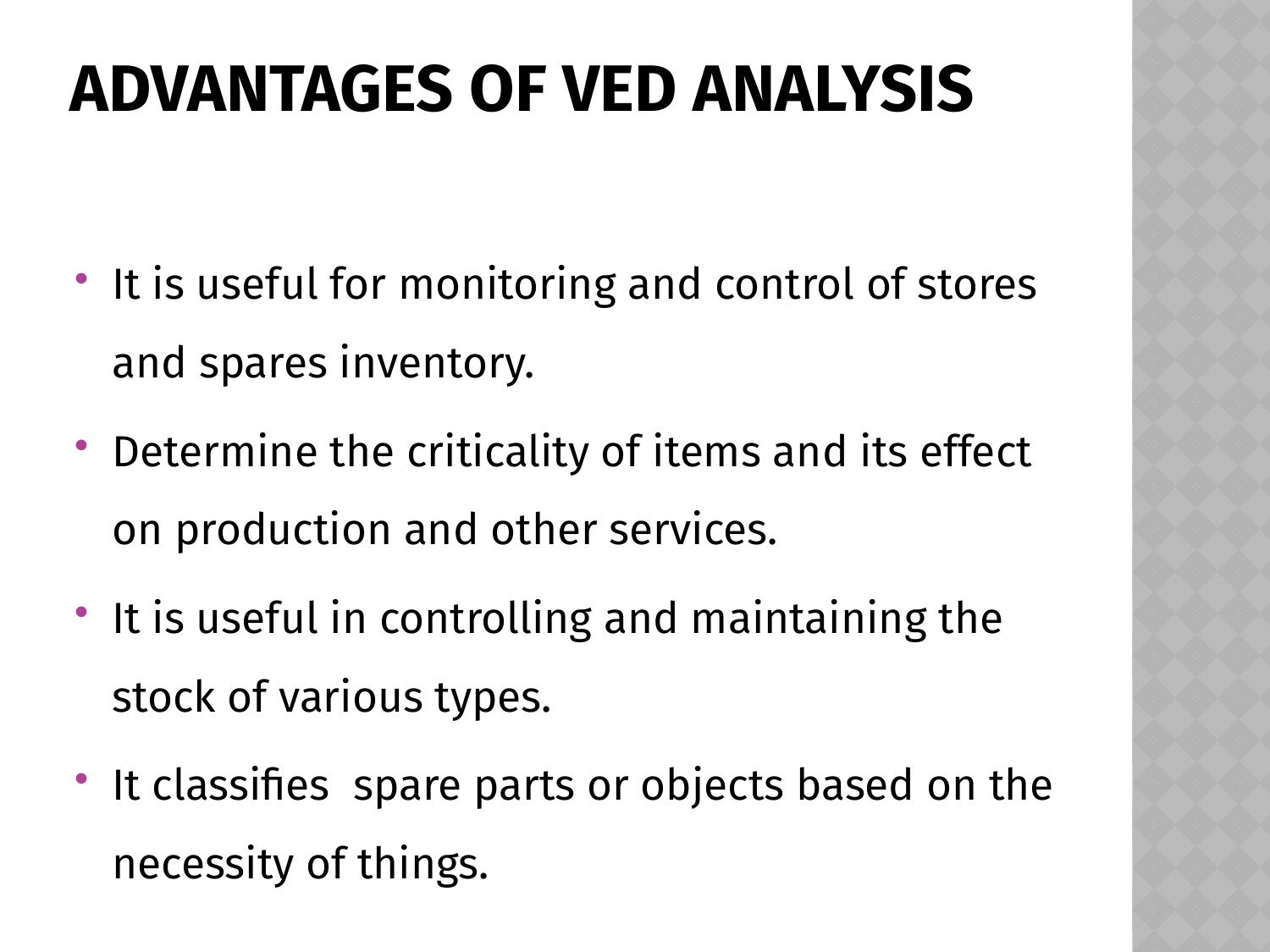

# Advantages of VED analysis
It is useful for monitoring and control of stores and spares inventory.
Determine the criticality of items and its effect on production and other services.
It is useful in controlling and maintaining the stock of various types.
It classifies  spare parts or objects based on the necessity of things.